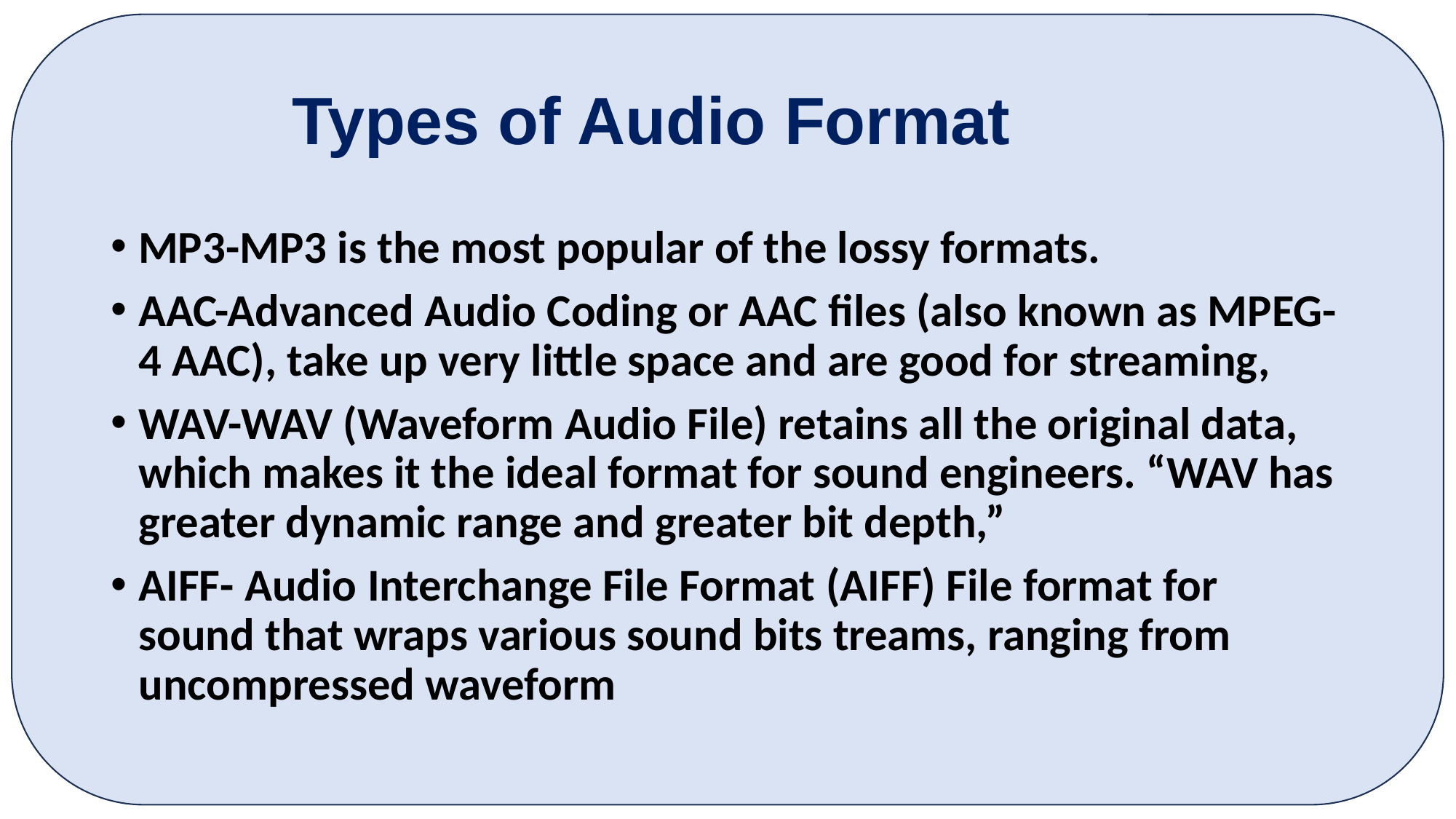

# Types of Audio Format
MP3-MP3 is the most popular of the lossy formats.
AAC-Advanced Audio Coding or AAC files (also known as MPEG-4 AAC), take up very little space and are good for streaming,
WAV-WAV (Waveform Audio File) retains all the original data, which makes it the ideal format for sound engineers. “WAV has greater dynamic range and greater bit depth,”
AIFF- Audio Interchange File Format (AIFF) File format for sound that wraps various sound bits treams, ranging from uncompressed waveform